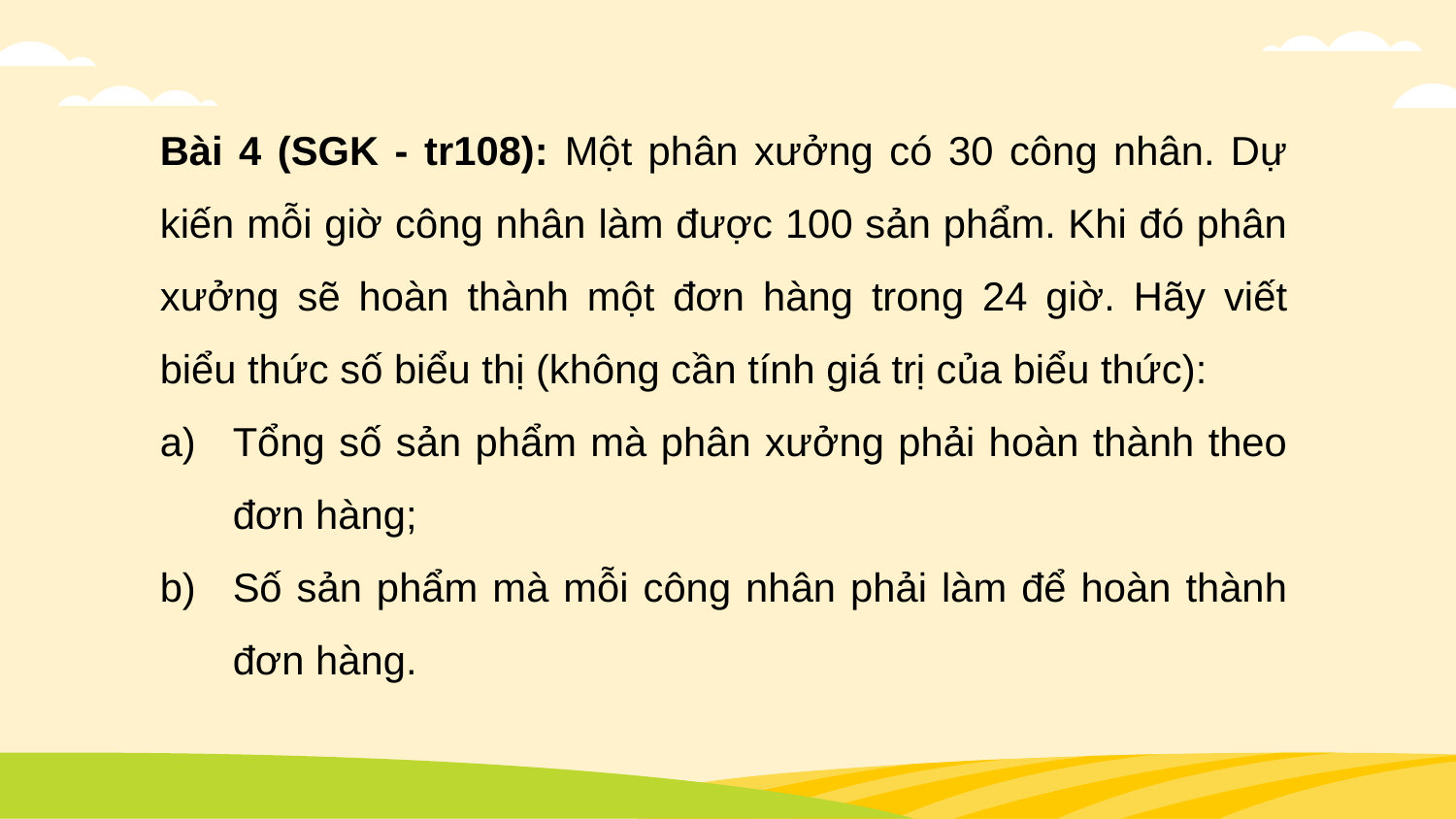

Bài 4 (SGK - tr108): Một phân xưởng có 30 công nhân. Dự kiến mỗi giờ công nhân làm được 100 sản phẩm. Khi đó phân xưởng sẽ hoàn thành một đơn hàng trong 24 giờ. Hãy viết biểu thức số biểu thị (không cần tính giá trị của biểu thức):
Tổng số sản phẩm mà phân xưởng phải hoàn thành theo đơn hàng;
Số sản phẩm mà mỗi công nhân phải làm để hoàn thành đơn hàng.